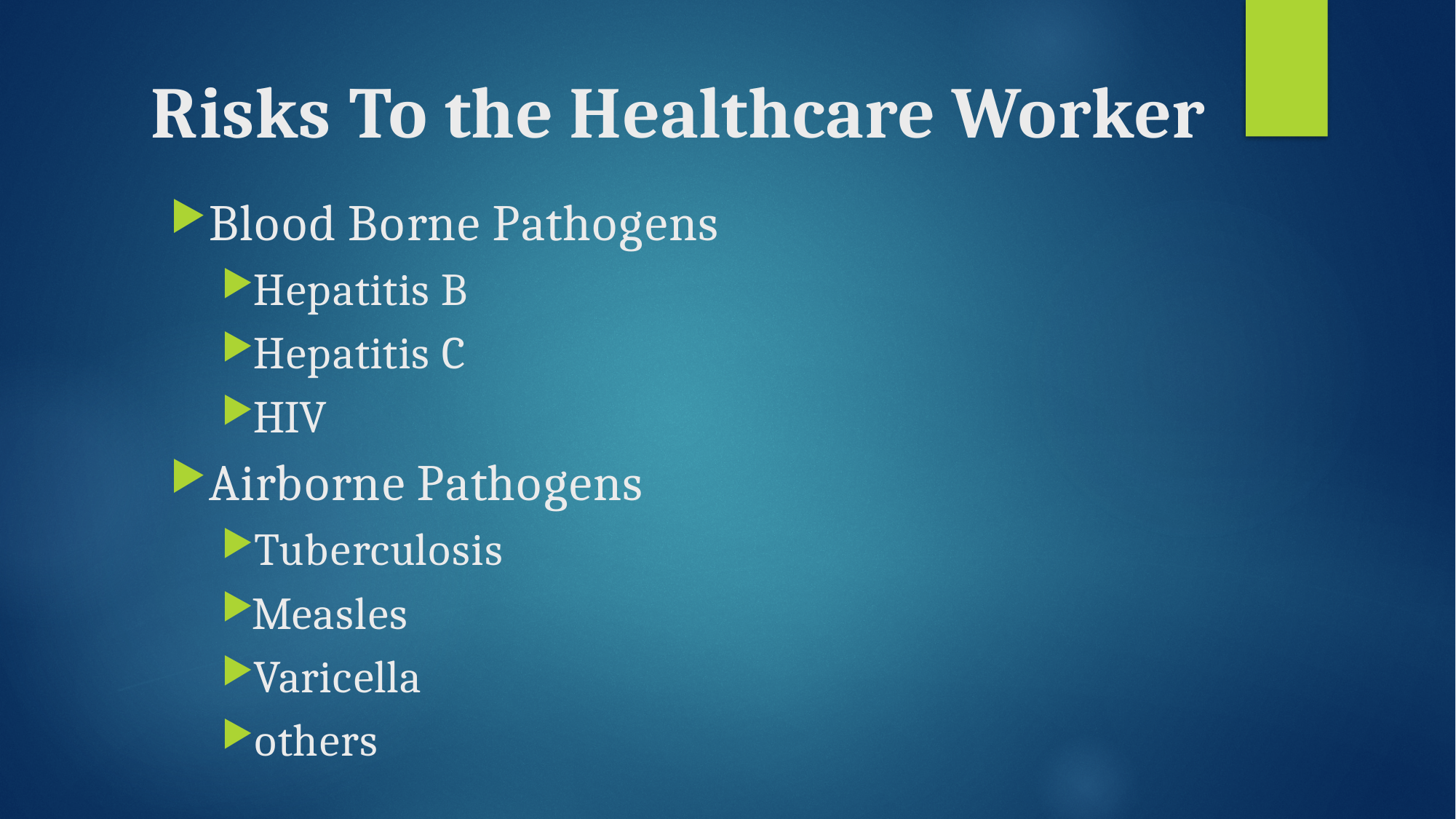

# Risks To the Healthcare Worker
Blood Borne Pathogens
Hepatitis B
Hepatitis C
HIV
Airborne Pathogens
Tuberculosis
Measles
Varicella
others